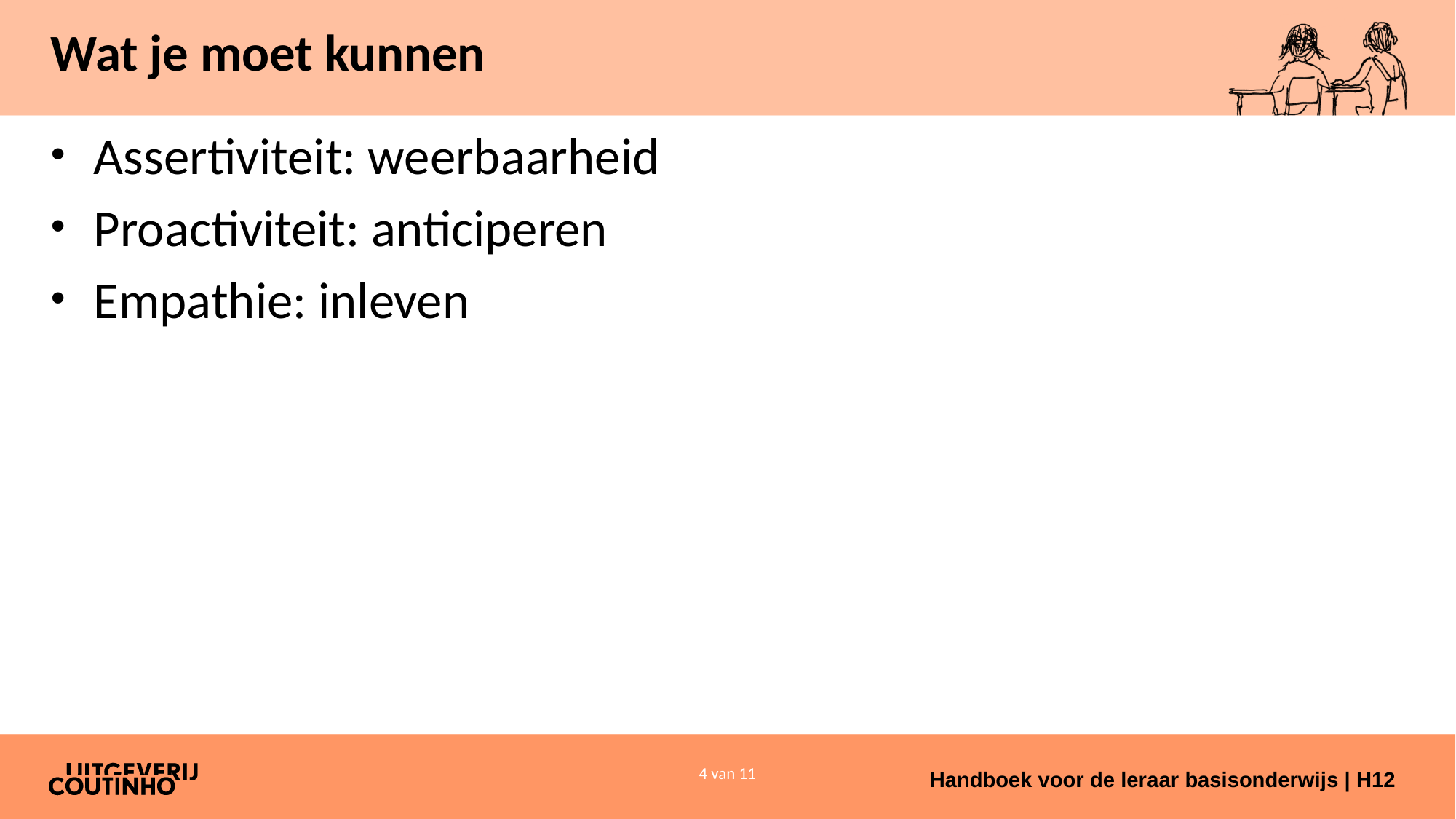

# Wat je moet kunnen
Assertiviteit: weerbaarheid
Proactiviteit: anticiperen
Empathie: inleven